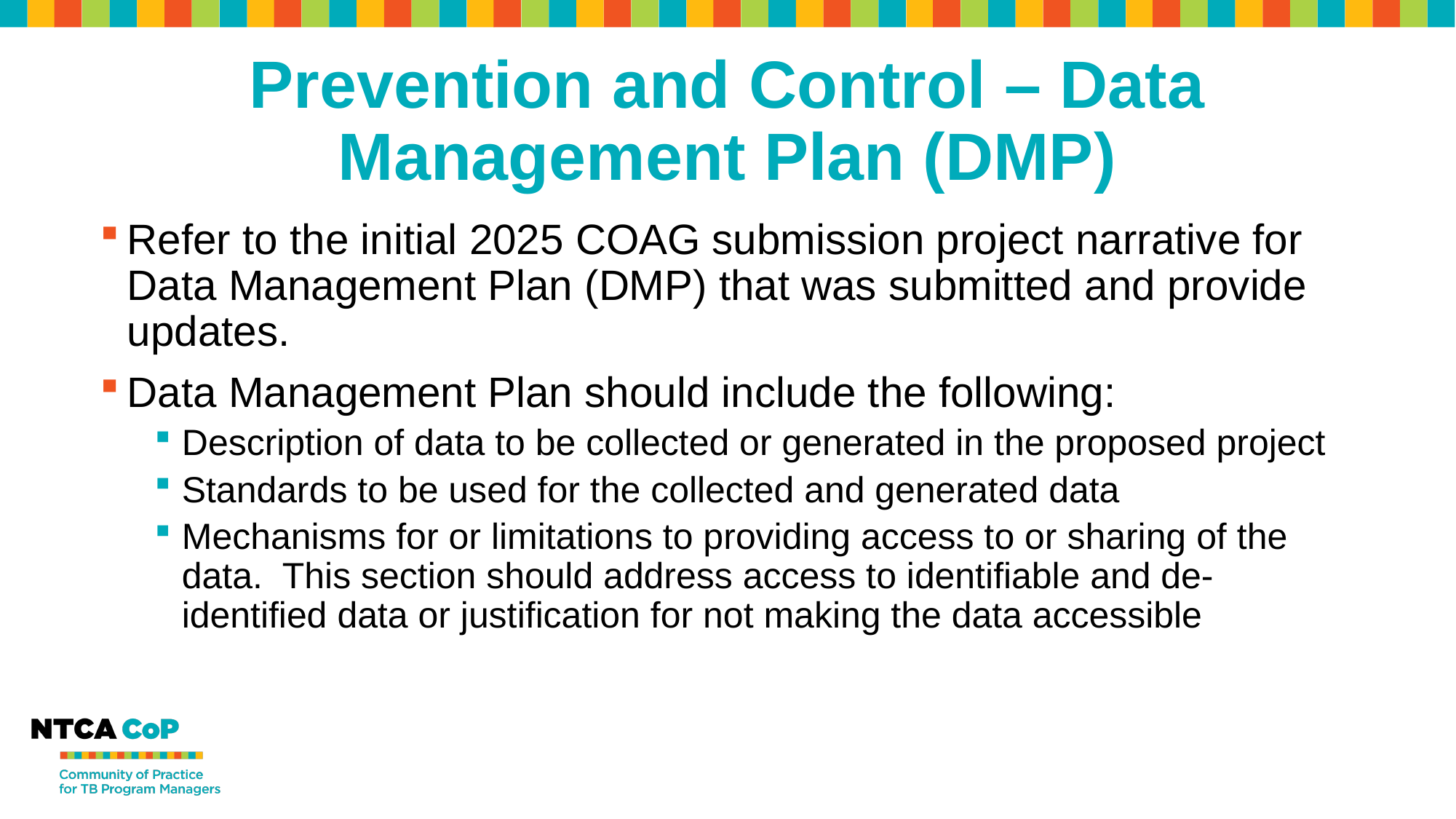

# Prevention and Control – Data Management Plan (DMP)
Refer to the initial 2025 COAG submission project narrative for Data Management Plan (DMP) that was submitted and provide updates.
Data Management Plan should include the following:
Description of data to be collected or generated in the proposed project
Standards to be used for the collected and generated data
Mechanisms for or limitations to providing access to or sharing of the data.  This section should address access to identifiable and de-identified data or justification for not making the data accessible